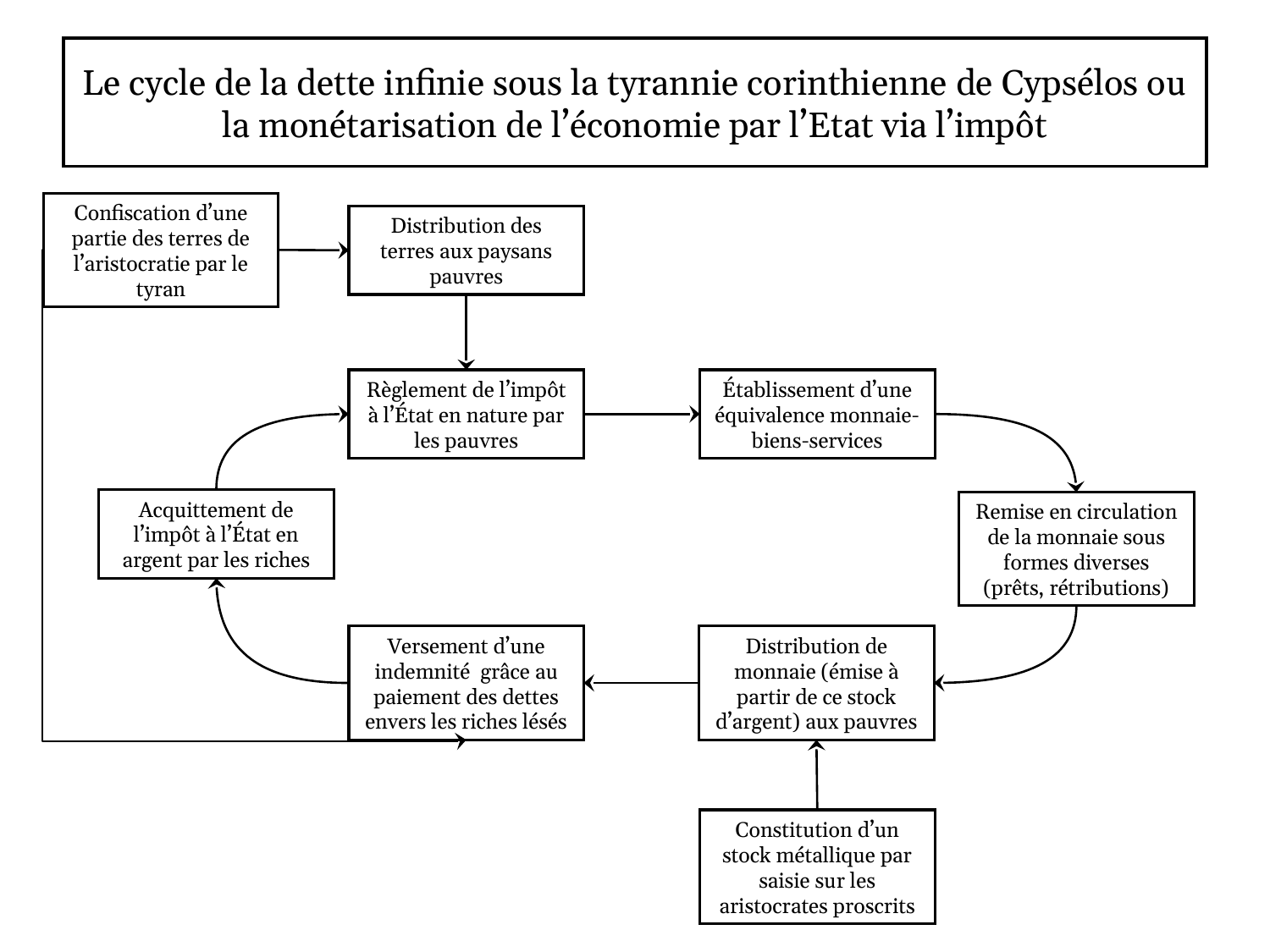

# Le cycle de la dette infinie sous la tyrannie corinthienne de Cypsélos ou la monétarisation de l’économie par l’Etat via l’impôt
Confiscation d’une partie des terres de l’aristocratie par le tyran
Distribution des terres aux paysans pauvres
Règlement de l’impôt à l’État en nature par les pauvres
Établissement d’une équivalence monnaie-biens-services
Acquittement de l’impôt à l’État en argent par les riches
Remise en circulation de la monnaie sous formes diverses (prêts, rétributions)
Versement d’une indemnité  grâce au paiement des dettes envers les riches lésés
Distribution de monnaie (émise à partir de ce stock d’argent) aux pauvres
Constitution d’un stock métallique par saisie sur les aristocrates proscrits